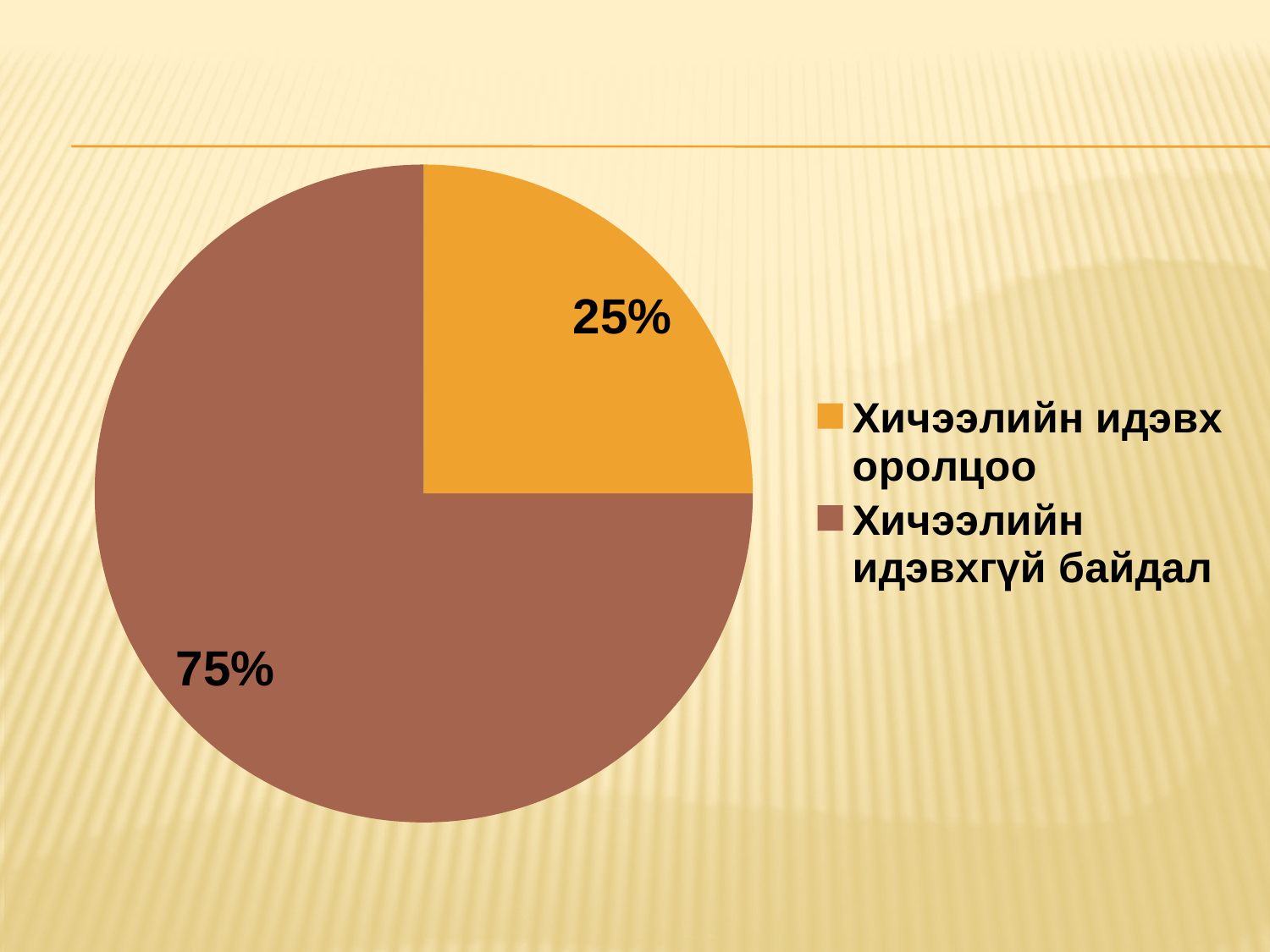

### Chart

| Category | Sales |
|---|---|
| Хичээлийн идэвх оролцоо | 0.25 |
| Хичээлийн идэвхгүй байдал | 0.7500000000000027 |